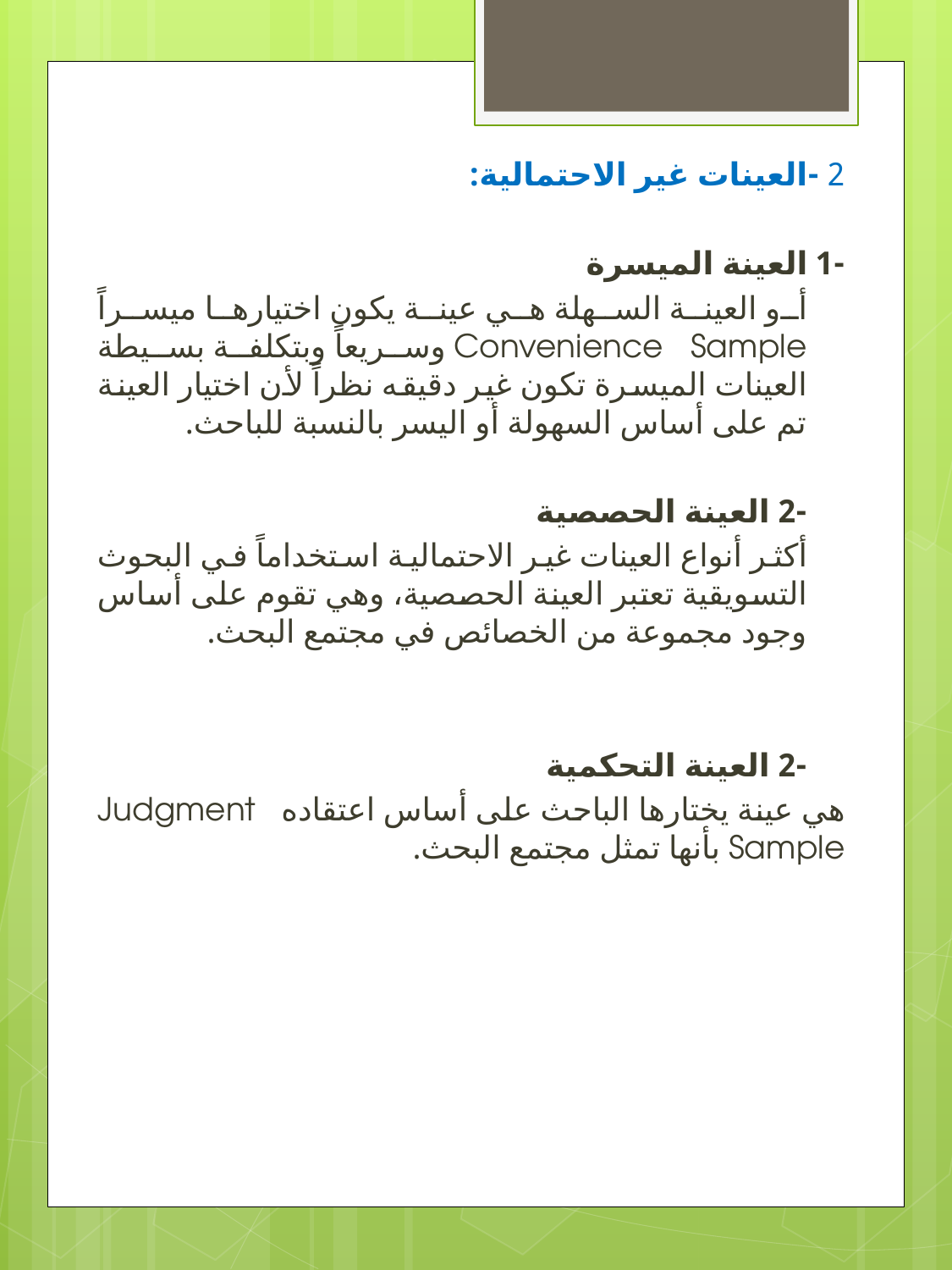

2 -العينات غير الاحتمالية:

-1 العينة الميسرة
أو العينة السهلة هي عينة يكون اختيارها ميسراً Convenience Sample وسريعاً وبتكلفة بسيطة العينات الميسرة تكون غير دقيقه نظراً لأن اختيار العينة تم على أساس السهولة أو اليسر بالنسبة للباحث.

-2 العينة الحصصية
أكثر أنواع العينات غير الاحتمالية استخداماً في البحوث التسويقية تعتبر العينة الحصصية، وهي تقوم على أساس وجود مجموعة من الخصائص في مجتمع البحث.

-2 العينة التحكمية
هي عينة يختارها الباحث على أساس اعتقاده   Judgment Sample بأنها تمثل مجتمع البحث.